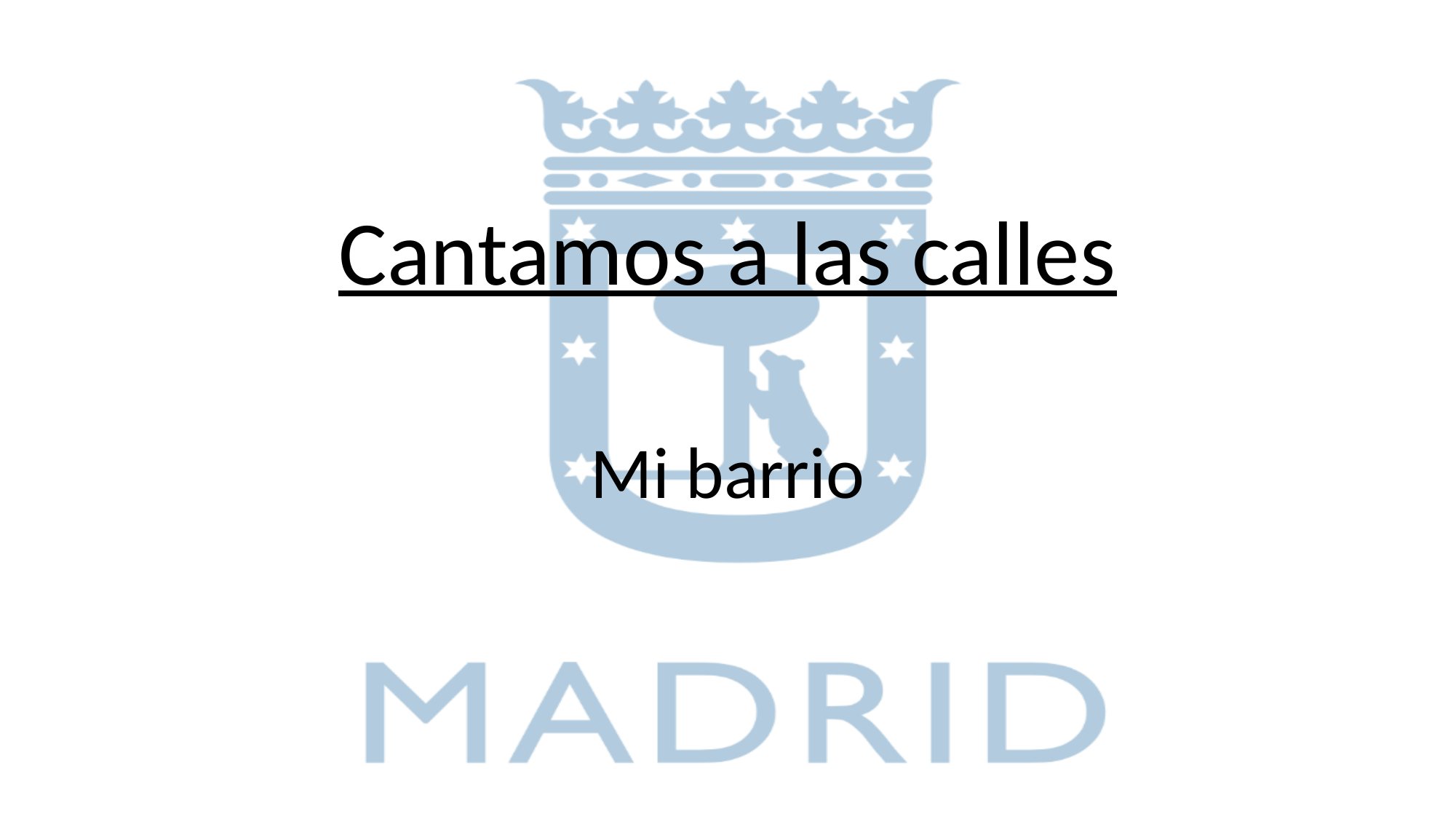

# Cantamos a las calles
Mi barrio